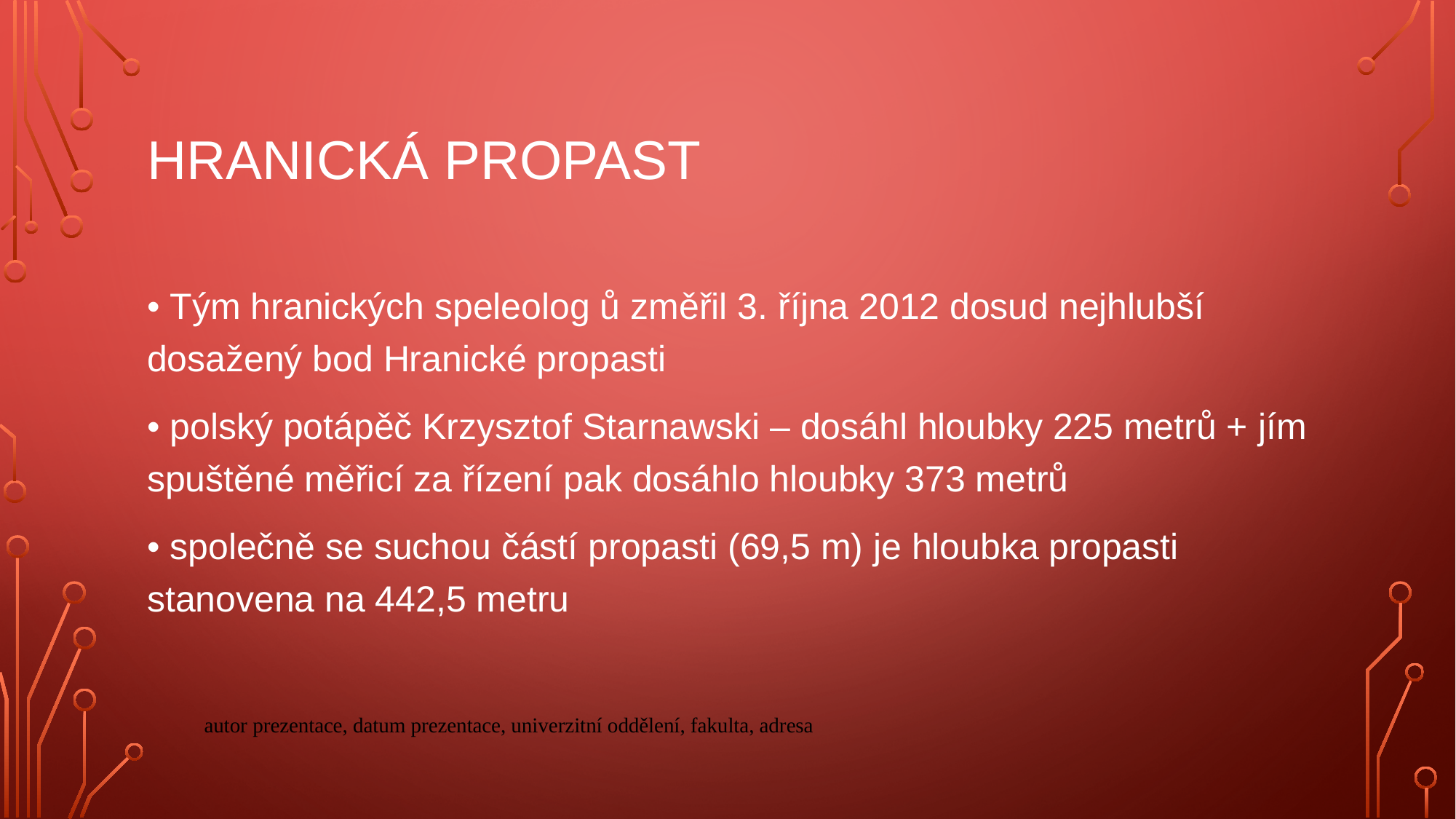

# Hranická propast
• Tým hranických speleolog ů změřil 3. října 2012 dosud nejhlubší dosažený bod Hranické propasti
• polský potápěč Krzysztof Starnawski – dosáhl hloubky 225 metrů + jím spuštěné měřicí za řízení pak dosáhlo hloubky 373 metrů
• společně se suchou částí propasti (69,5 m) je hloubka propasti stanovena na 442,5 metru
autor prezentace, datum prezentace, univerzitní oddělení, fakulta, adresa